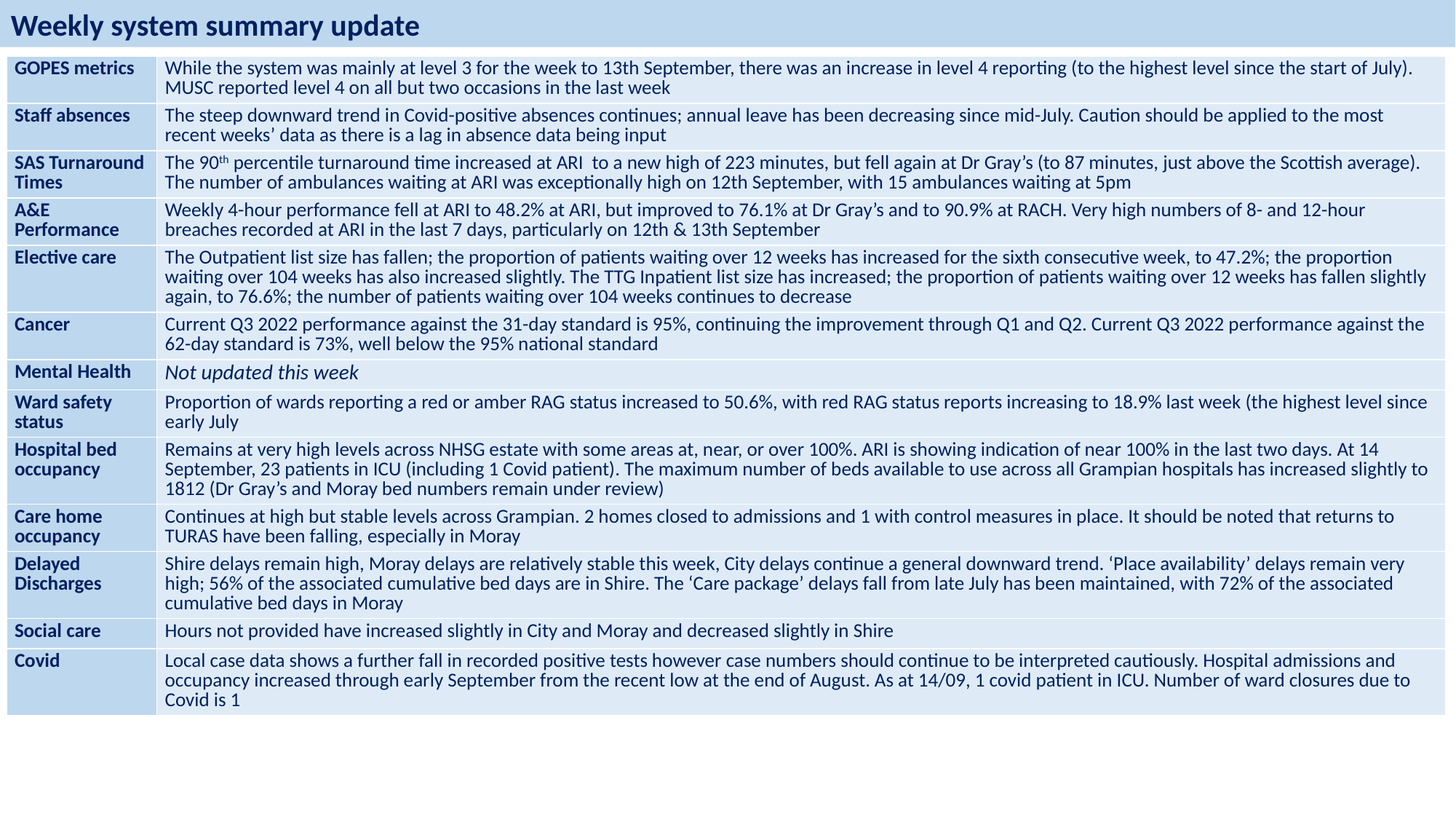

Weekly system summary update
| GOPES metrics | While the system was mainly at level 3 for the week to 13th September, there was an increase in level 4 reporting (to the highest level since the start of July). MUSC reported level 4 on all but two occasions in the last week |
| --- | --- |
| Staff absences | The steep downward trend in Covid-positive absences continues; annual leave has been decreasing since mid-July. Caution should be applied to the most recent weeks’ data as there is a lag in absence data being input |
| SAS Turnaround Times | The 90th percentile turnaround time increased at ARI to a new high of 223 minutes, but fell again at Dr Gray’s (to 87 minutes, just above the Scottish average). The number of ambulances waiting at ARI was exceptionally high on 12th September, with 15 ambulances waiting at 5pm |
| A&E Performance | Weekly 4-hour performance fell at ARI to 48.2% at ARI, but improved to 76.1% at Dr Gray’s and to 90.9% at RACH. Very high numbers of 8- and 12-hour breaches recorded at ARI in the last 7 days, particularly on 12th & 13th September |
| Elective care | The Outpatient list size has fallen; the proportion of patients waiting over 12 weeks has increased for the sixth consecutive week, to 47.2%; the proportion waiting over 104 weeks has also increased slightly. The TTG Inpatient list size has increased; the proportion of patients waiting over 12 weeks has fallen slightly again, to 76.6%; the number of patients waiting over 104 weeks continues to decrease |
| Cancer | Current Q3 2022 performance against the 31-day standard is 95%, continuing the improvement through Q1 and Q2. Current Q3 2022 performance against the 62-day standard is 73%, well below the 95% national standard |
| Mental Health | Not updated this week |
| Ward safety status | Proportion of wards reporting a red or amber RAG status increased to 50.6%, with red RAG status reports increasing to 18.9% last week (the highest level since early July |
| Hospital bed occupancy | Remains at very high levels across NHSG estate with some areas at, near, or over 100%. ARI is showing indication of near 100% in the last two days. At 14 September, 23 patients in ICU (including 1 Covid patient). The maximum number of beds available to use across all Grampian hospitals has increased slightly to 1812 (Dr Gray’s and Moray bed numbers remain under review) |
| Care home occupancy | Continues at high but stable levels across Grampian. 2 homes closed to admissions and 1 with control measures in place. It should be noted that returns to TURAS have been falling, especially in Moray |
| Delayed Discharges | Shire delays remain high, Moray delays are relatively stable this week, City delays continue a general downward trend. ‘Place availability’ delays remain very high; 56% of the associated cumulative bed days are in Shire. The ‘Care package’ delays fall from late July has been maintained, with 72% of the associated cumulative bed days in Moray |
| Social care | Hours not provided have increased slightly in City and Moray and decreased slightly in Shire |
| Covid | Local case data shows a further fall in recorded positive tests however case numbers should continue to be interpreted cautiously. Hospital admissions and occupancy increased through early September from the recent low at the end of August. As at 14/09, 1 covid patient in ICU. Number of ward closures due to Covid is 1 |